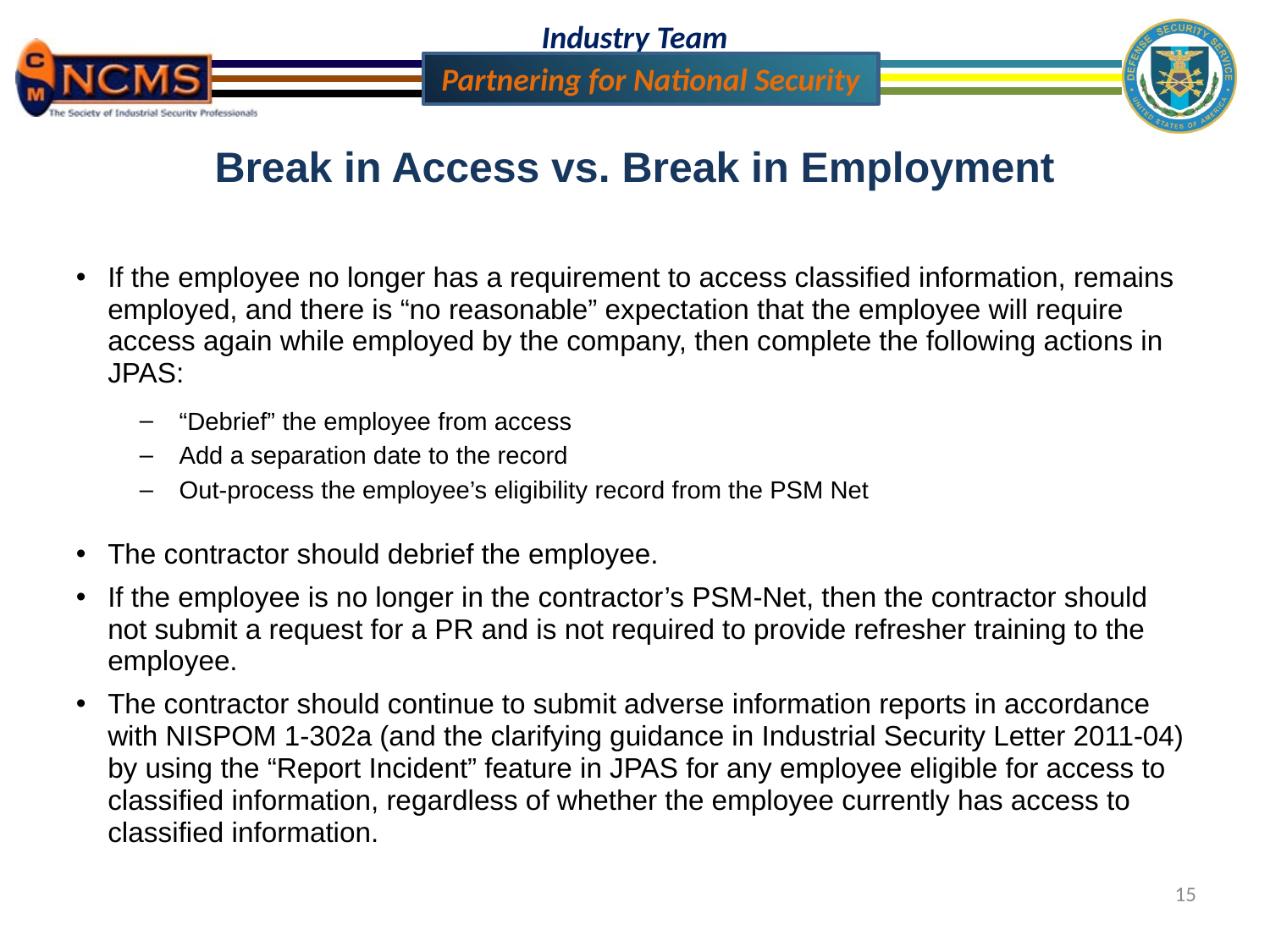

Break in Access vs. Break in Employment

If the employee no longer has a requirement to access classified information, remains employed, and there is “no reasonable” expectation that the employee will require access again while employed by the company, then complete the following actions in JPAS:
“Debrief” the employee from access
Add a separation date to the record
Out-process the employee’s eligibility record from the PSM Net

The contractor should debrief the employee.
If the employee is no longer in the contractor’s PSM-Net, then the contractor should not submit a request for a PR and is not required to provide refresher training to the employee.
The contractor should continue to submit adverse information reports in accordance with NISPOM 1-302a (and the clarifying guidance in Industrial Security Letter 2011-04) by using the “Report Incident” feature in JPAS for any employee eligible for access to classified information, regardless of whether the employee currently has access to classified information.